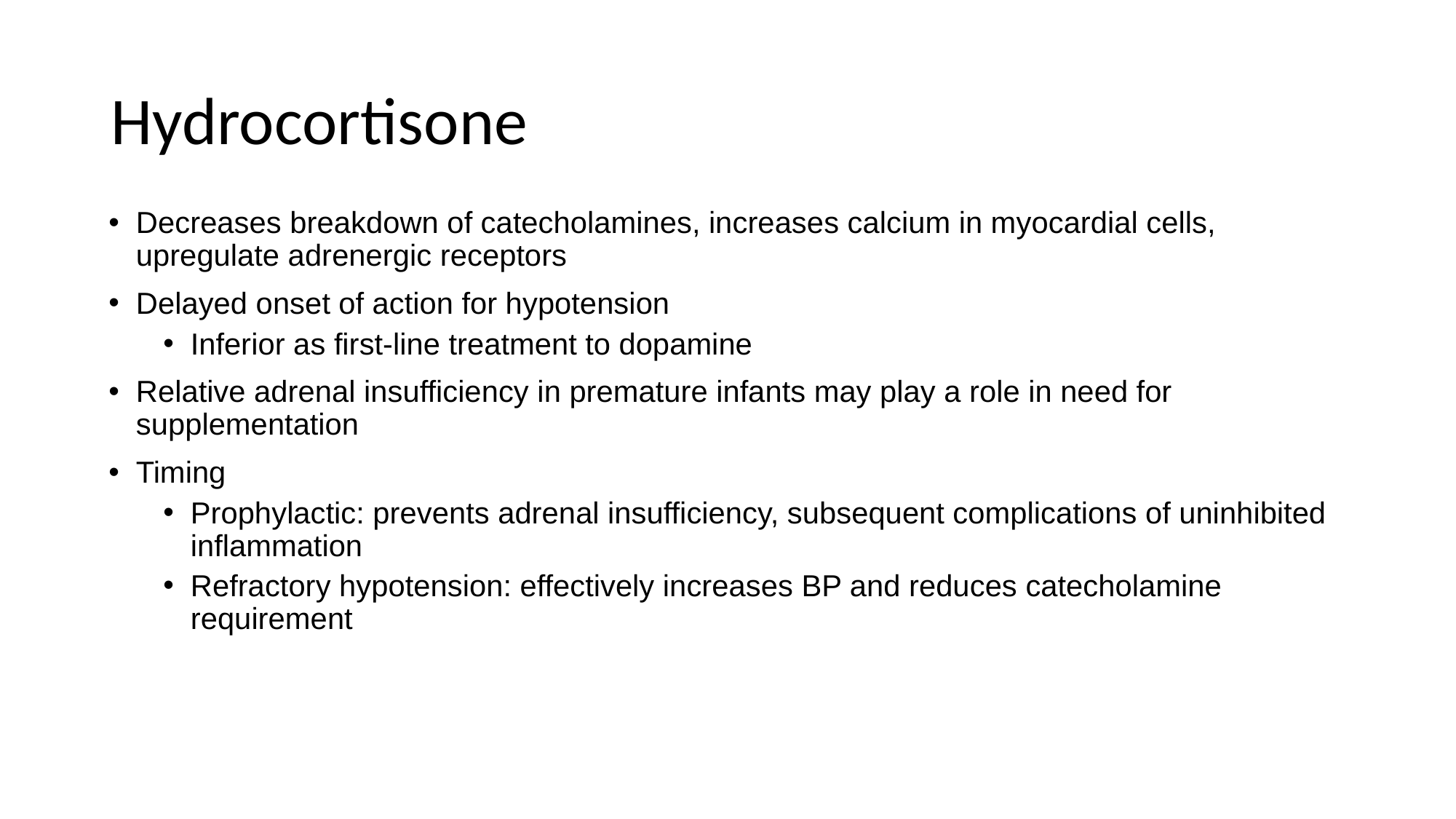

# Hydrocortisone
Decreases breakdown of catecholamines, increases calcium in myocardial cells, upregulate adrenergic receptors
Delayed onset of action for hypotension
Inferior as first-line treatment to dopamine
Relative adrenal insufficiency in premature infants may play a role in need for supplementation
Timing
Prophylactic: prevents adrenal insufficiency, subsequent complications of uninhibited inflammation
Refractory hypotension: effectively increases BP and reduces catecholamine requirement